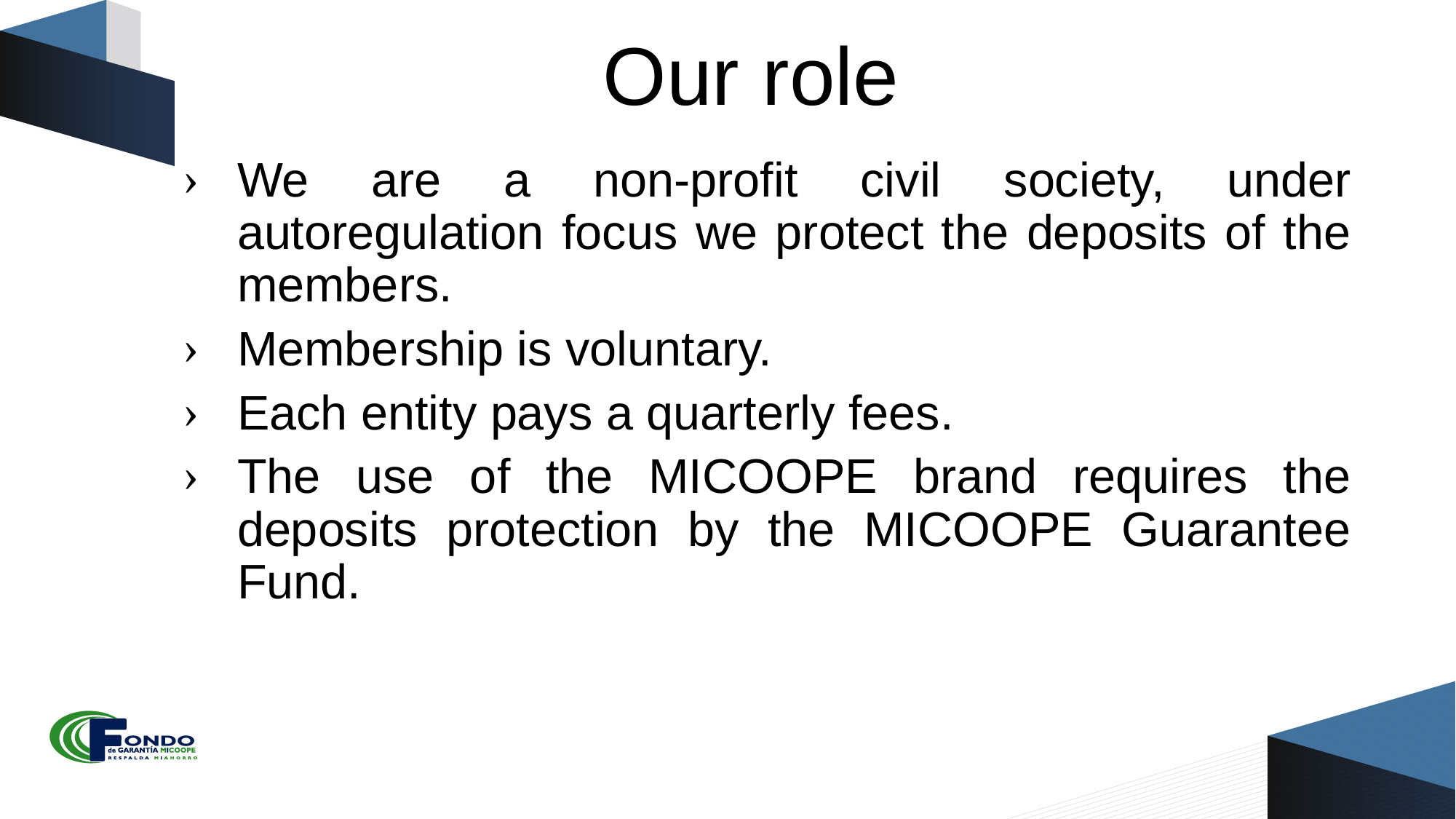

# Our role
We are a non-profit civil society, under autoregulation focus we protect the deposits of the members.
Membership is voluntary.
Each entity pays a quarterly fees.
The use of the MICOOPE brand requires the deposits protection by the MICOOPE Guarantee Fund.